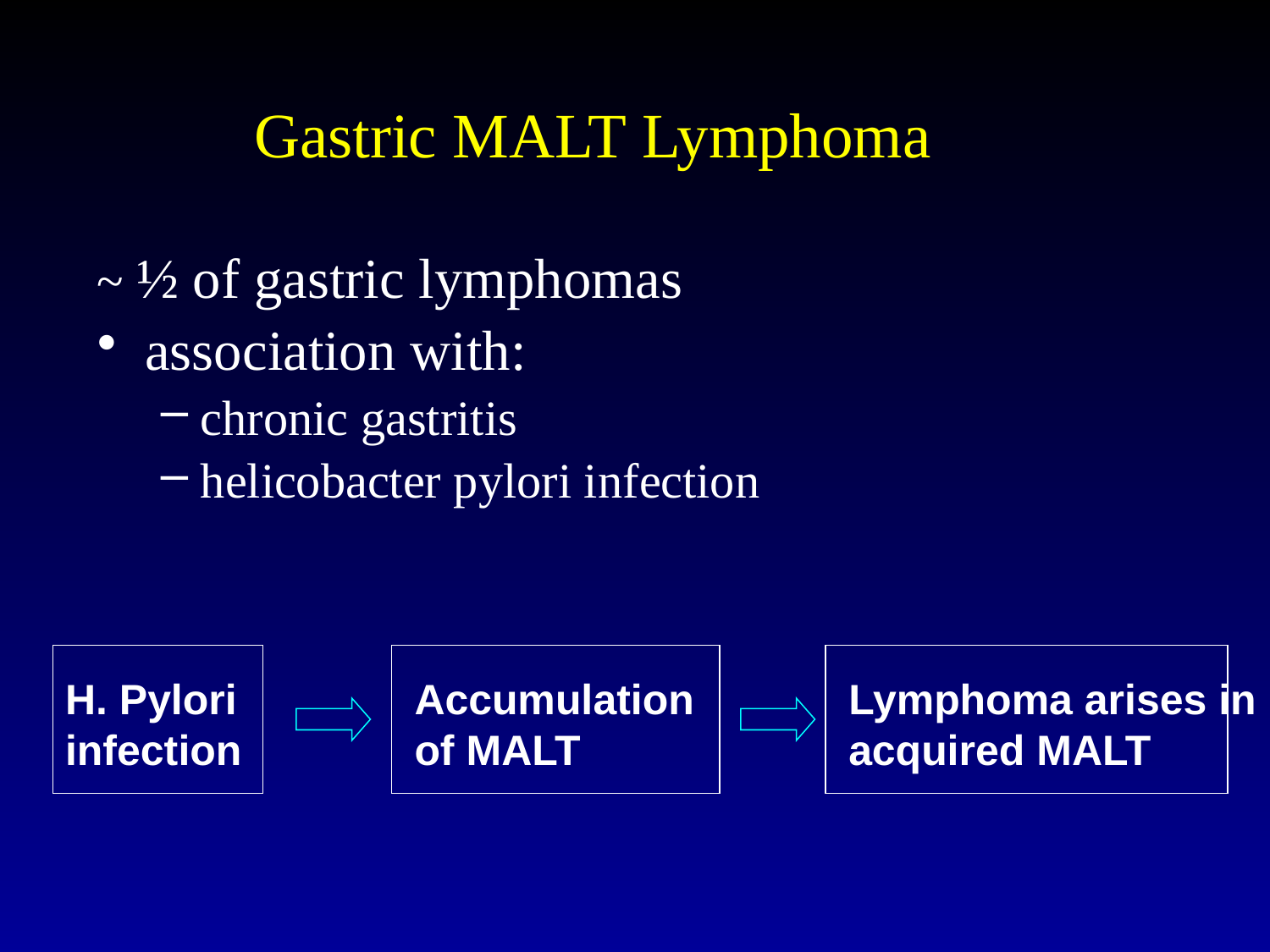

# Gastric MALT Lymphoma
~ ½ of gastric lymphomas
association with:
chronic gastritis
helicobacter pylori infection

H. Pylori infection

Accumulation of MALT

Lymphoma arises in acquired MALT